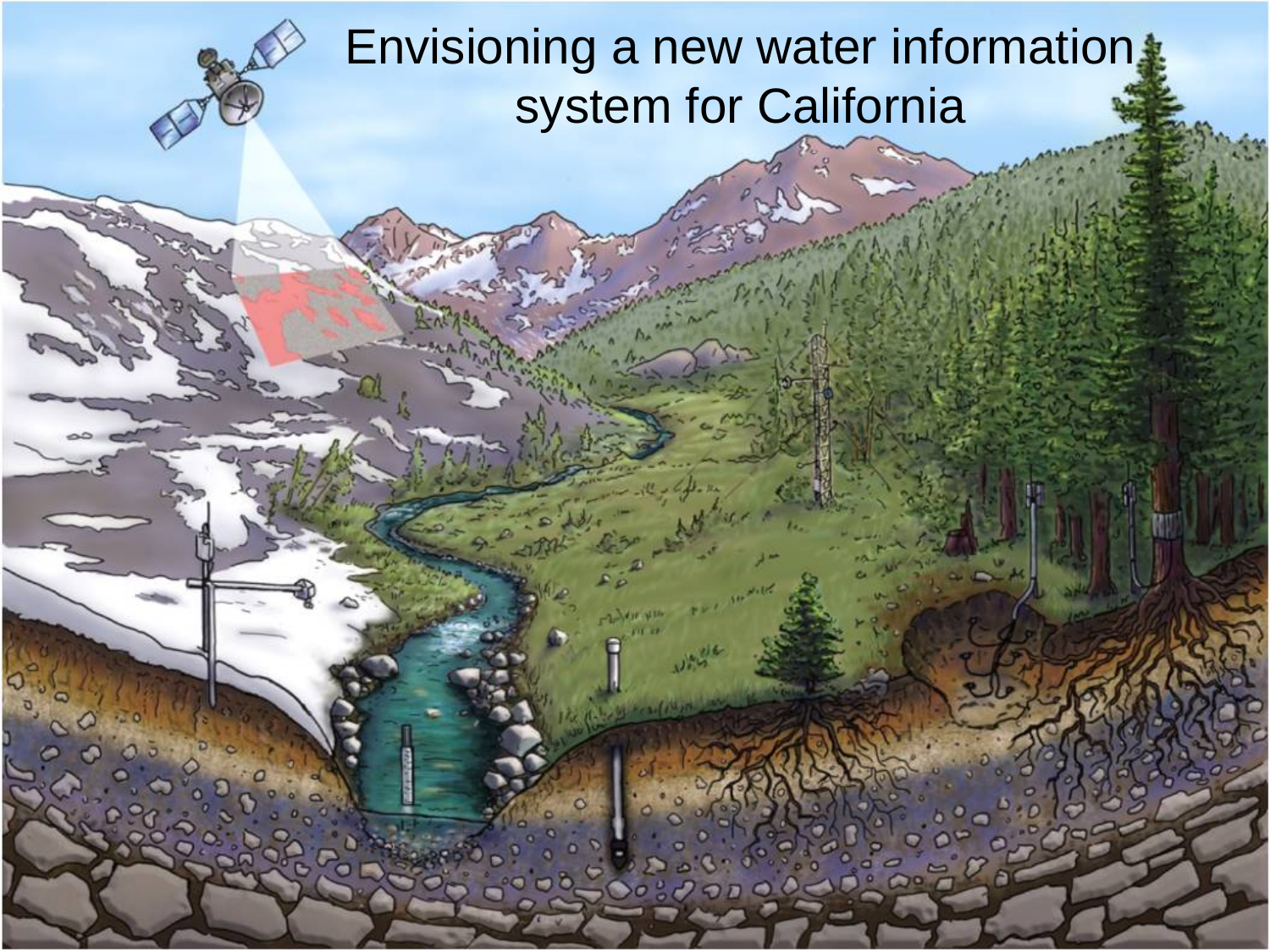

# Envisioning a new water information system for California